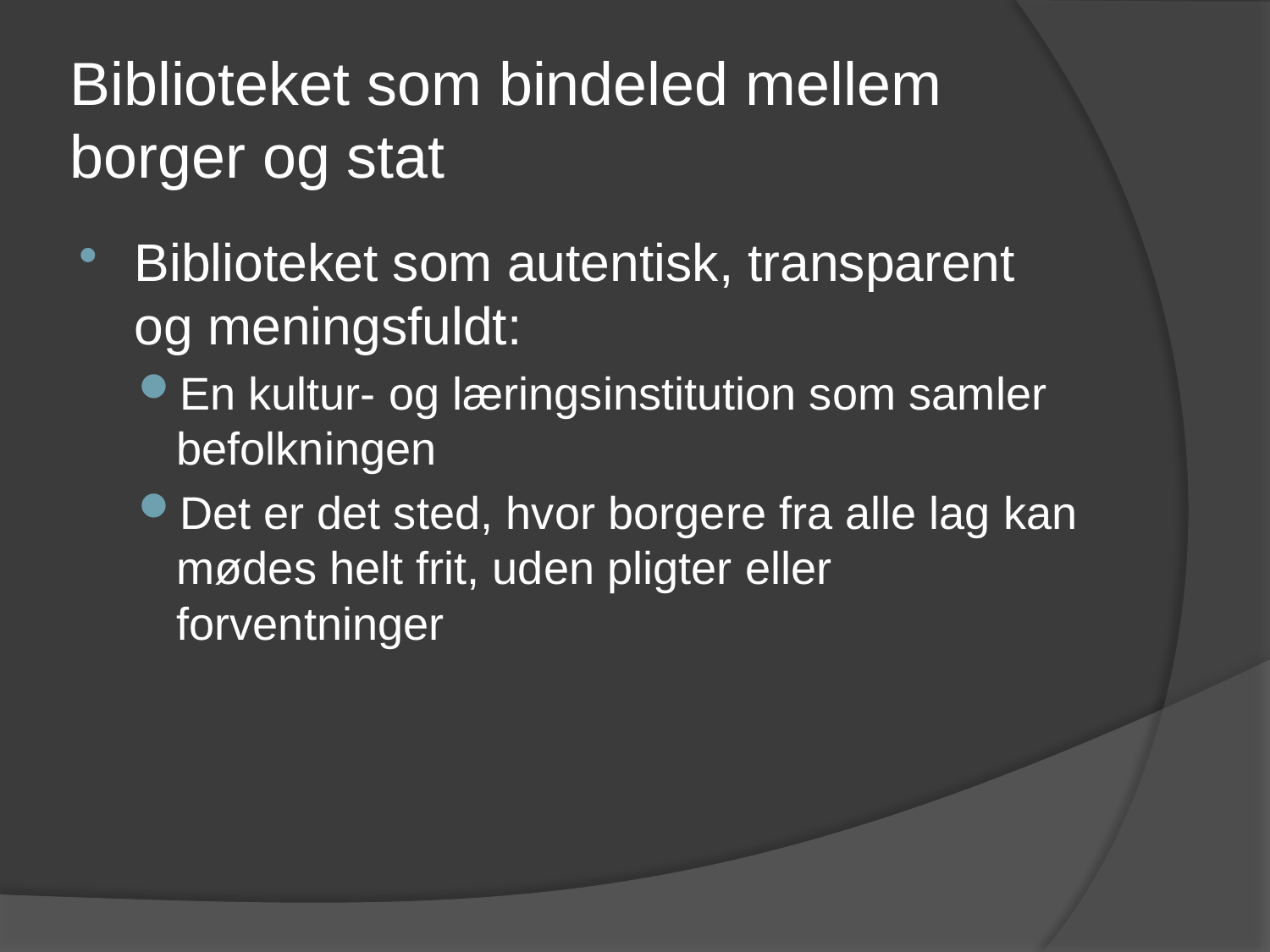

# Biblioteket som bindeled mellem borger og stat
Biblioteket som autentisk, transparent og meningsfuldt:
En kultur- og læringsinstitution som samler befolkningen
Det er det sted, hvor borgere fra alle lag kan mødes helt frit, uden pligter eller forventninger